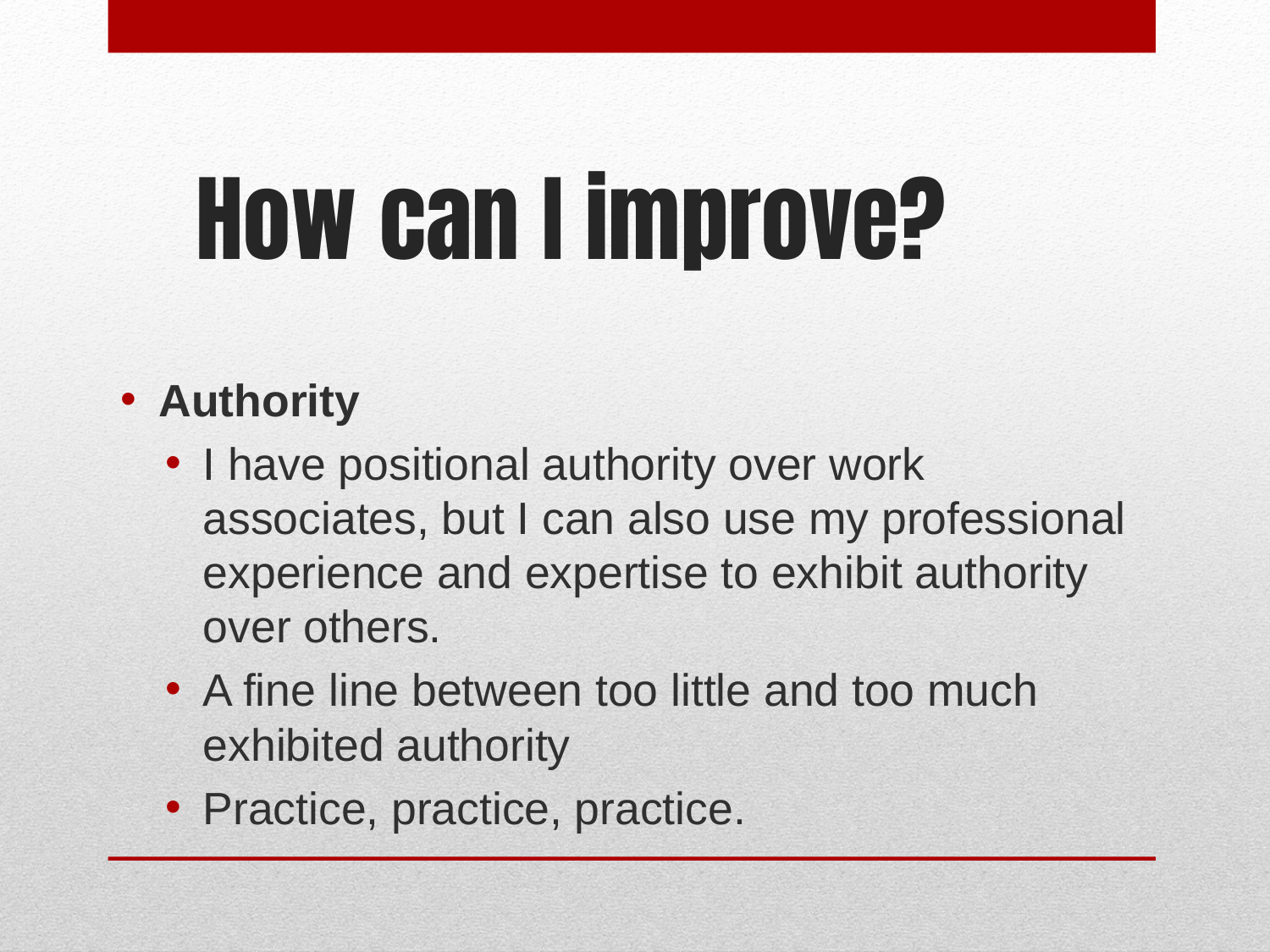

# How can I improve?

Authority
I have positional authority over work associates, but I can also use my professional experience and expertise to exhibit authority over others.
A fine line between too little and too much exhibited authority
Practice, practice, practice.